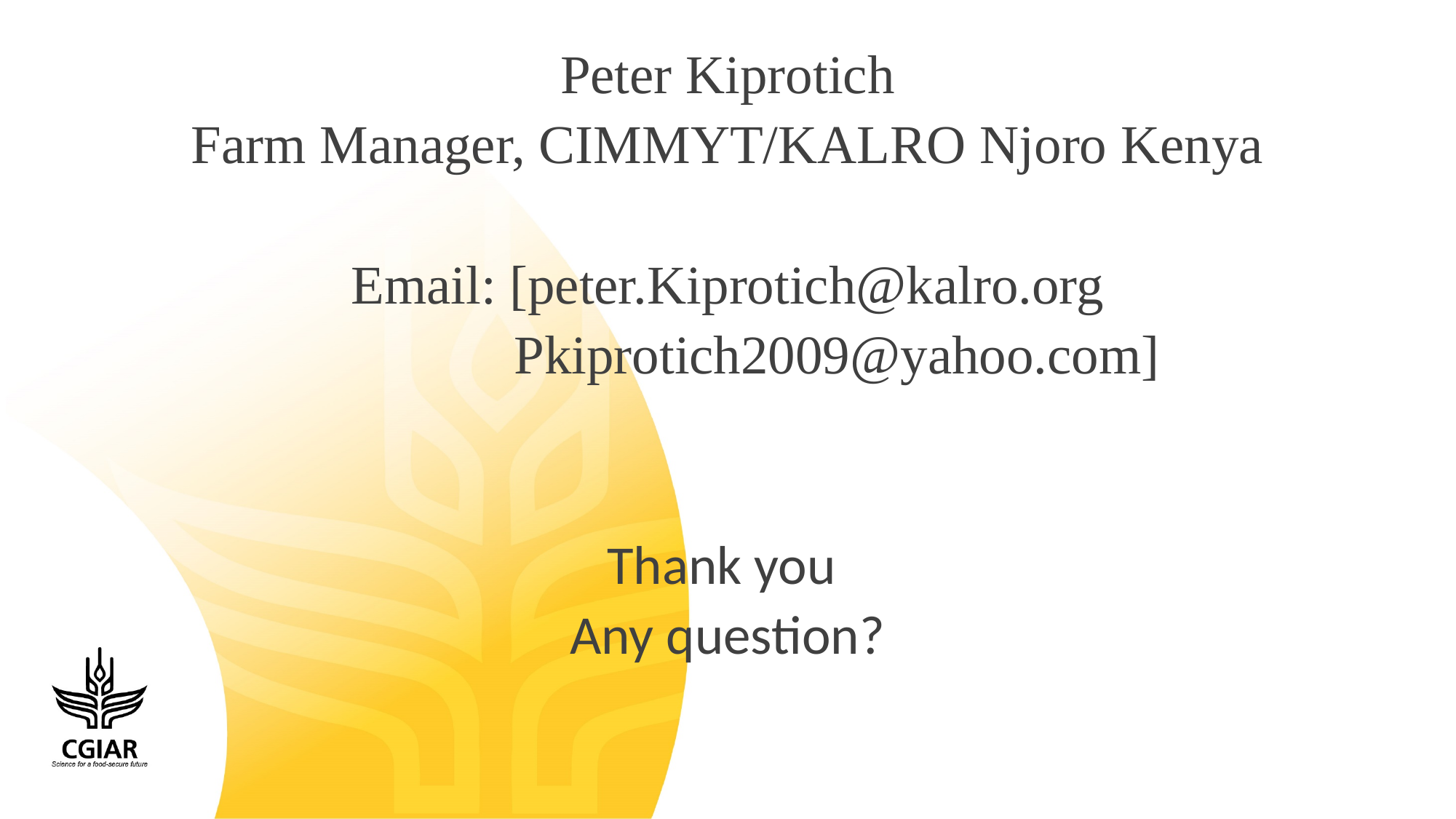

# Peter Kiprotich Farm Manager, CIMMYT/KALRO Njoro Kenya Email: [peter.Kiprotich@kalro.org Pkiprotich2009@yahoo.com] Thank you Any question?